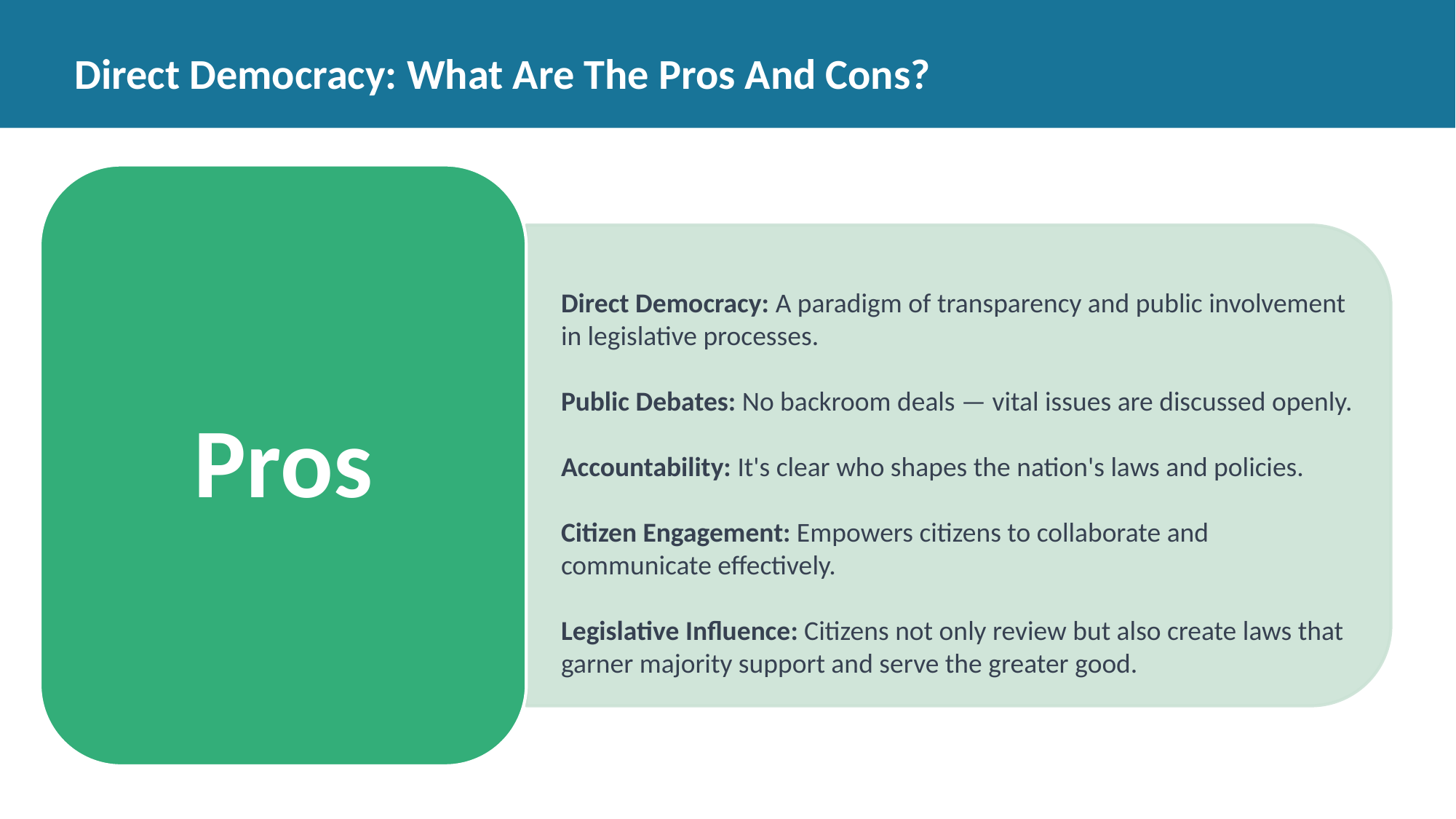

Direct Democracy: What Are The Pros And Cons?

Pros

Direct Democracy: A paradigm of transparency and public involvement in legislative processes.

Public Debates: No backroom deals — vital issues are discussed openly.

Accountability: It's clear who shapes the nation's laws and policies.

Citizen Engagement: Empowers citizens to collaborate and communicate effectively.

Legislative Influence: Citizens not only review but also create laws that garner majority support and serve the greater good.